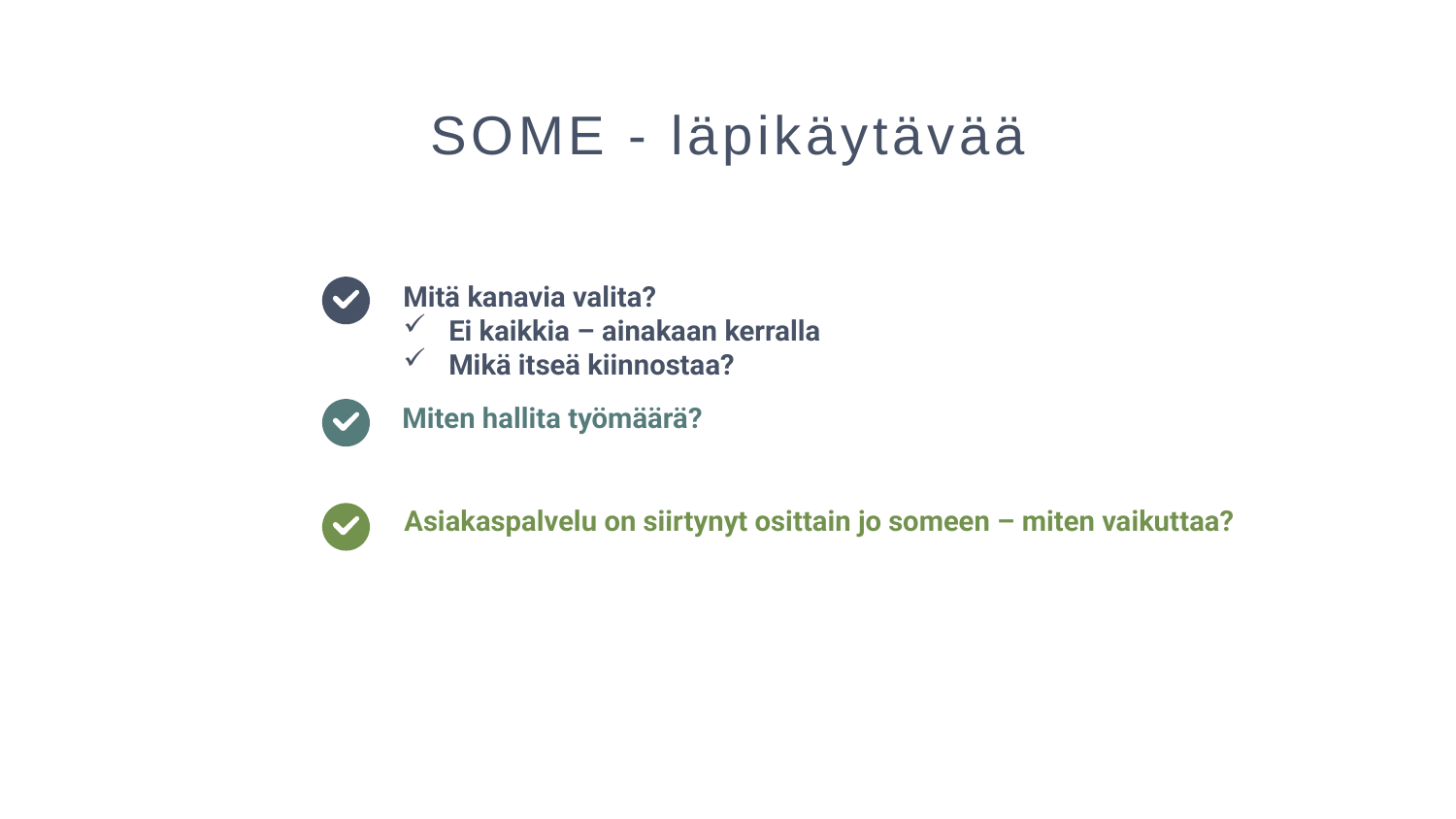

SOME - läpikäytävää
Mitä kanavia valita?
Ei kaikkia – ainakaan kerralla
Mikä itseä kiinnostaa?

Miten hallita työmäärä?

Asiakaspalvelu on siirtynyt osittain jo someen – miten vaikuttaa?